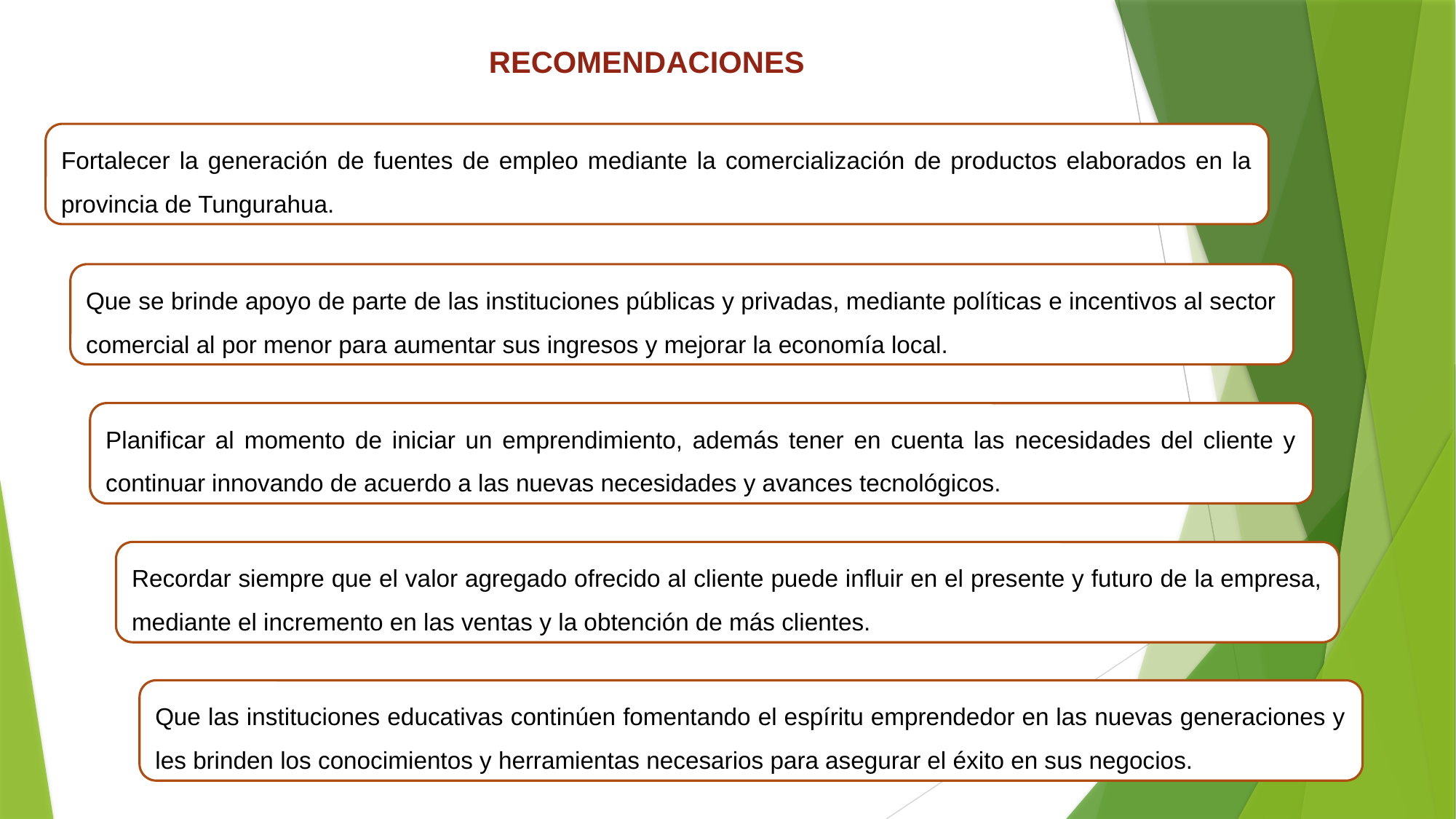

RECOMENDACIONES
Fortalecer la generación de fuentes de empleo mediante la comercialización de productos elaborados en la provincia de Tungurahua.
Que se brinde apoyo de parte de las instituciones públicas y privadas, mediante políticas e incentivos al sector comercial al por menor para aumentar sus ingresos y mejorar la economía local.
Planificar al momento de iniciar un emprendimiento, además tener en cuenta las necesidades del cliente y continuar innovando de acuerdo a las nuevas necesidades y avances tecnológicos.
Recordar siempre que el valor agregado ofrecido al cliente puede influir en el presente y futuro de la empresa, mediante el incremento en las ventas y la obtención de más clientes.
Que las instituciones educativas continúen fomentando el espíritu emprendedor en las nuevas generaciones y les brinden los conocimientos y herramientas necesarios para asegurar el éxito en sus negocios.